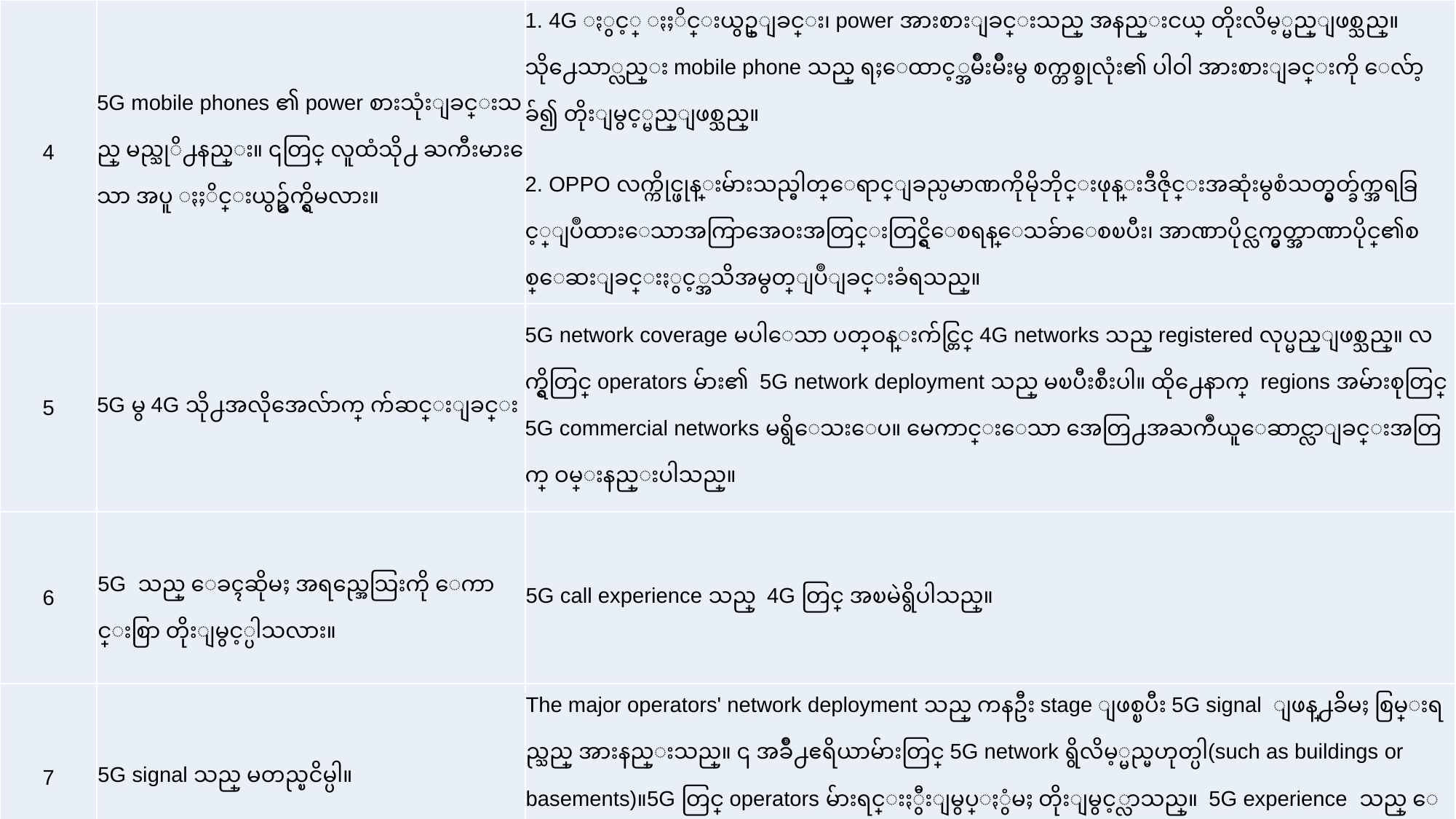

| 4 | 5G mobile phones ၏ power စားသုံးျခင္းသည္ မည္သုိ႕နည္း။ ၎တြင္ လူထံသို႕ ႀကီးမားေသာ အပူ ႏႈိင္းယွဥ္ခ်က္ရွိမလား။ | 1. 4G ႏွင့္ ႏႈိင္းယွဥ္ျခင္း၊ power အားစားျခင္းသည္ အနည္းငယ္ တိုးလိမ့္မည္ျဖစ္သည္။ သို႕ေသာ္လည္း mobile phone သည္ ရႈေထာင့္အမ်ိဳးမ်ိဳးမွ စက္တစ္ခုလုံး၏ ပါဝါ အားစားျခင္းကို ေလ်ာ့ခ်၍ တိုးျမွင့္မည္ျဖစ္သည္။ 2. OPPO လက္ကိုင္ဖုန္းမ်ားသည္ဓါတ္ေရာင္ျခည္ပမာဏကိုမိုဘိုင္းဖုန္းဒီဇိုင္းအဆုံးမွစံသတ္မွတ္ခ်က္အရခြင့္ျပဳထားေသာအကြာအေဝးအတြင္းတြင္ရွိေစရန္ေသခ်ာေစၿပီး၊ အာဏာပိုင္လက္မွတ္အာဏာပိုင္၏စစ္ေဆးျခင္းႏွင့္အသိအမွတ္ျပဳျခင္းခံရသည္။ |
| --- | --- | --- |
| 5 | 5G မွ 4G သို႕အလိုအေလ်ာက္ က်ဆင္းျခင္း | 5G network coverage မပါေသာ ပတ္ဝန္းက်င္တြင္ 4G networks သည္ registered လုပ္မည္ျဖစ္သည္။ လက္ရွိတြင္ operators မ်ား၏ 5G network deployment သည္ မၿပီးစီးပါ။ ထို႕ေနာက္ regions အမ်ားစုတြင္ 5G commercial networks မရွိေသးေပ။ မေကာင္းေသာ အေတြ႕အႀကဳံယူေဆာင္လာျခင္းအတြက္ ဝမ္းနည္းပါသည္။ |
| 6 | 5G သည္ ေခၚဆိုမႈ အရည္အေသြးကို ေကာင္းစြာ တိုးျမွင့္ပါသလား။ | 5G call experience သည္ 4G တြင္ အၿမဲရွိပါသည္။ |
| 7 | 5G signal သည္ မတည္ၿငိမ္ပါ။ | The major operators' network deployment သည္ ကနဦး stage ျဖစ္ၿပီး 5G signal ျဖန္႕ခ်ိမႈ စြမ္းရည္သည္ အားနည္းသည္။ ၎ အခ်ိဳ႕ဧရိယာမ်ားတြင္ 5G network ရွိလိမ့္မည္မဟုတ္ပါ(such as buildings or basements)။5G တြင္ operators မ်ားရင္းႏွီးျမွပ္ႏွံမႈ တိုးျမွင့္လာသည္။ 5G experience သည္ ေကာင္းသထက္ေကာင္းလာမည္ျဖစ္သည္။ |